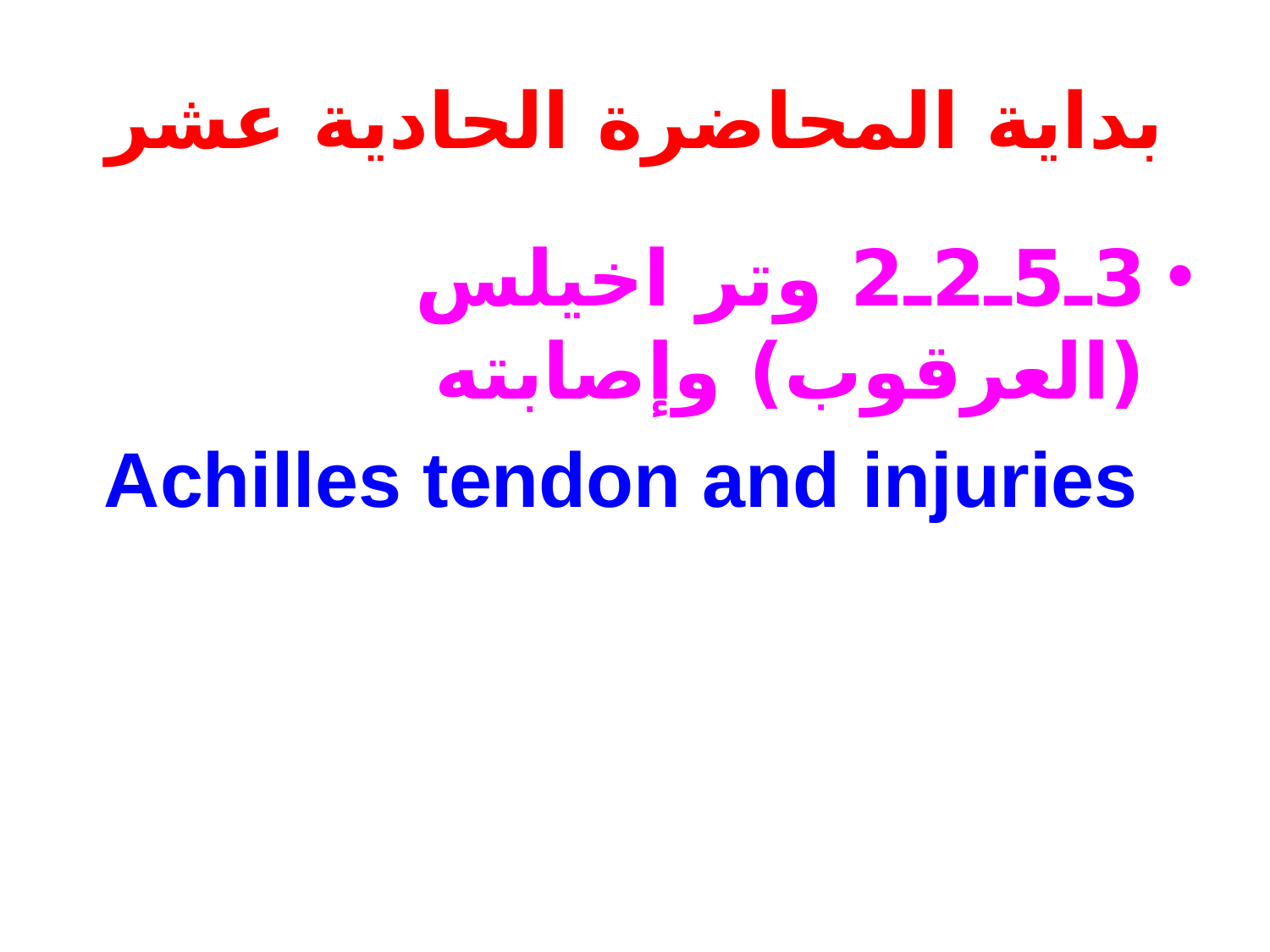

# بداية المحاضرة الحادية عشر
3ـ5ـ2ـ2 وتر اخيلس (العرقوب) وإصابته
  Achilles tendon and injuries